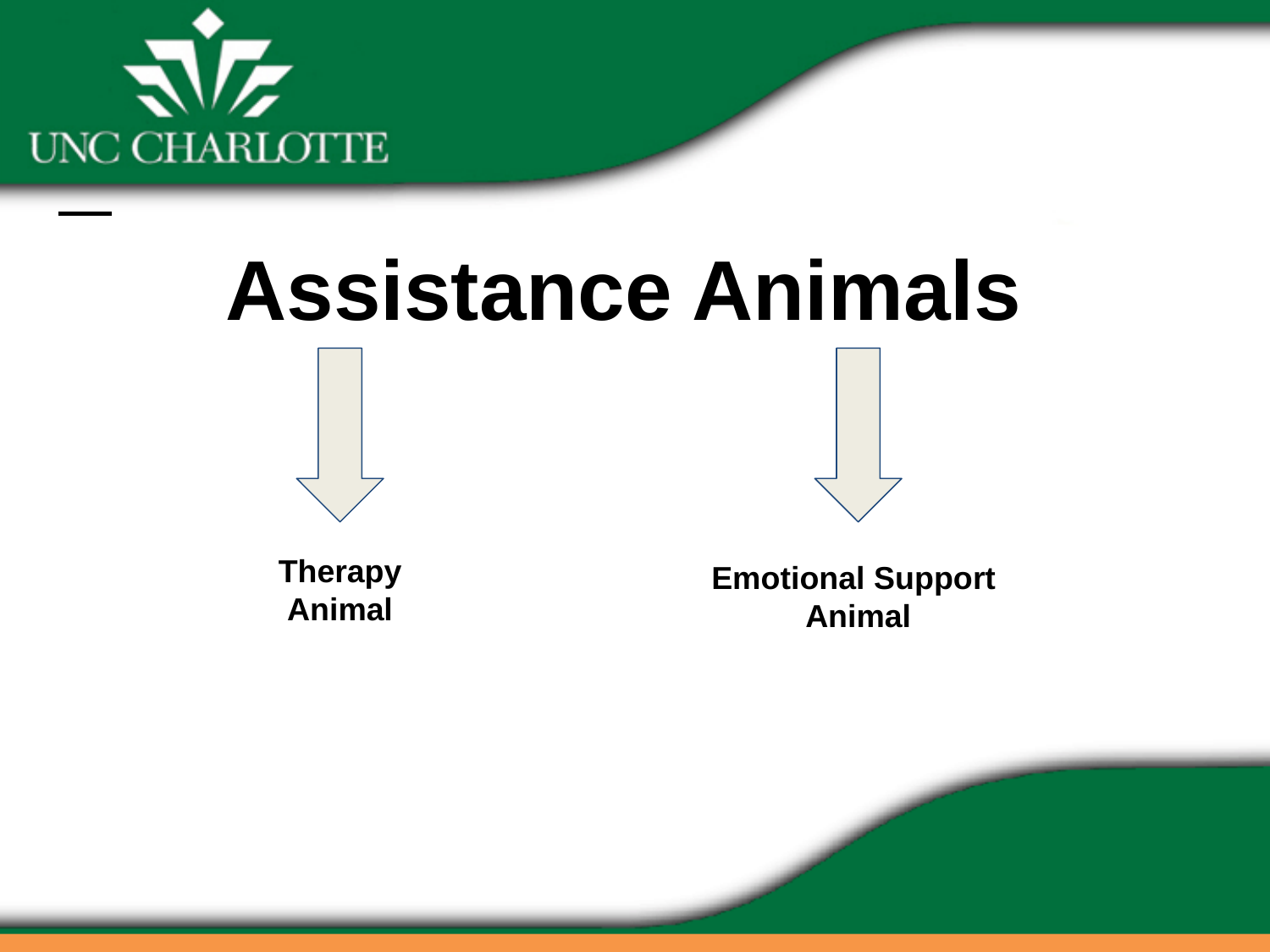

Assistance Animals

Emotional Support
Animal
Therapy Animal